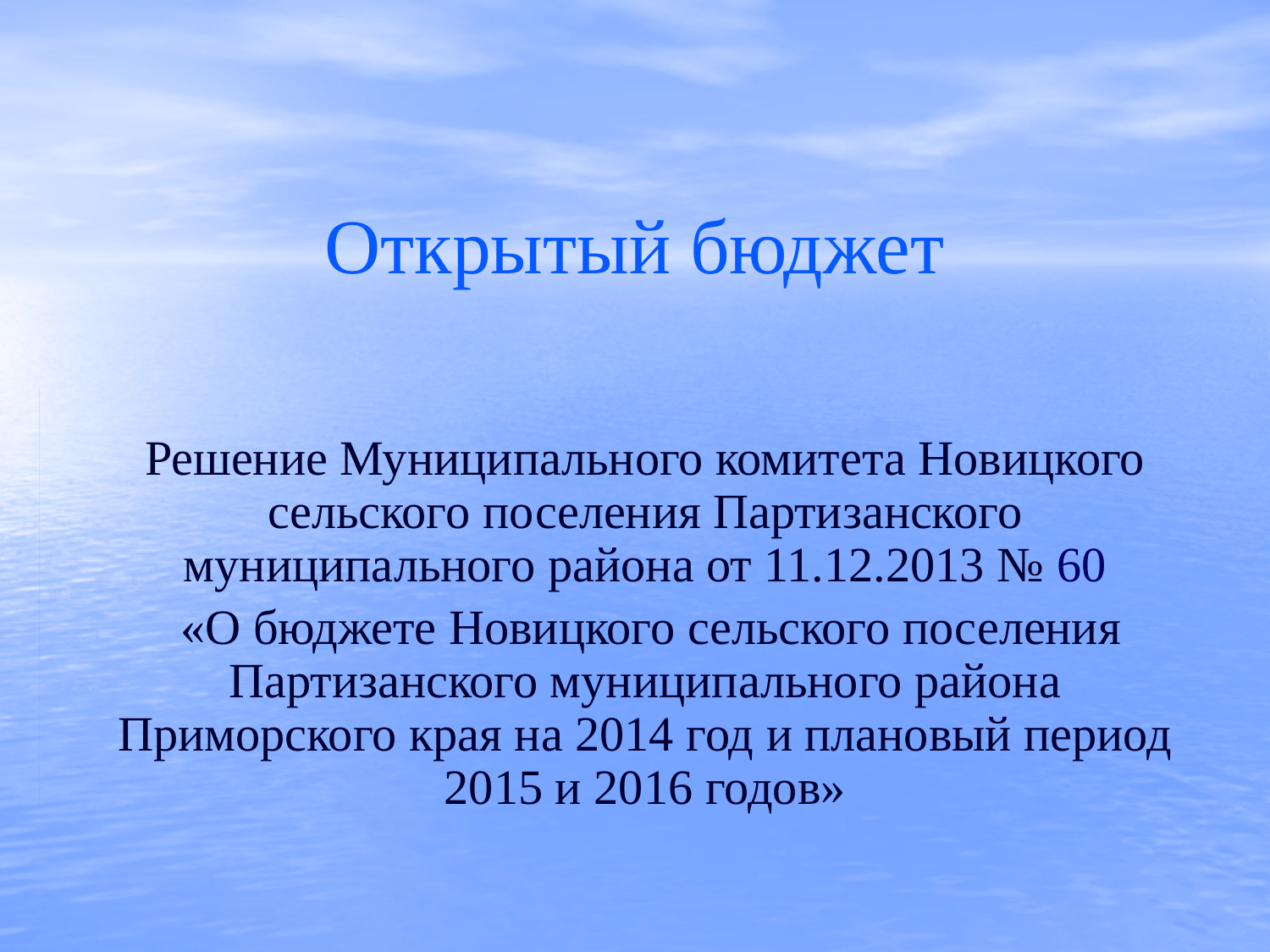

# Открытый бюджет
Решение Муниципального комитета Новицкого сельского поселения Партизанского муниципального района от 11.12.2013 № 60
 «О бюджете Новицкого сельского поселения Партизанского муниципального района Приморского края на 2014 год и плановый период 2015 и 2016 годов»